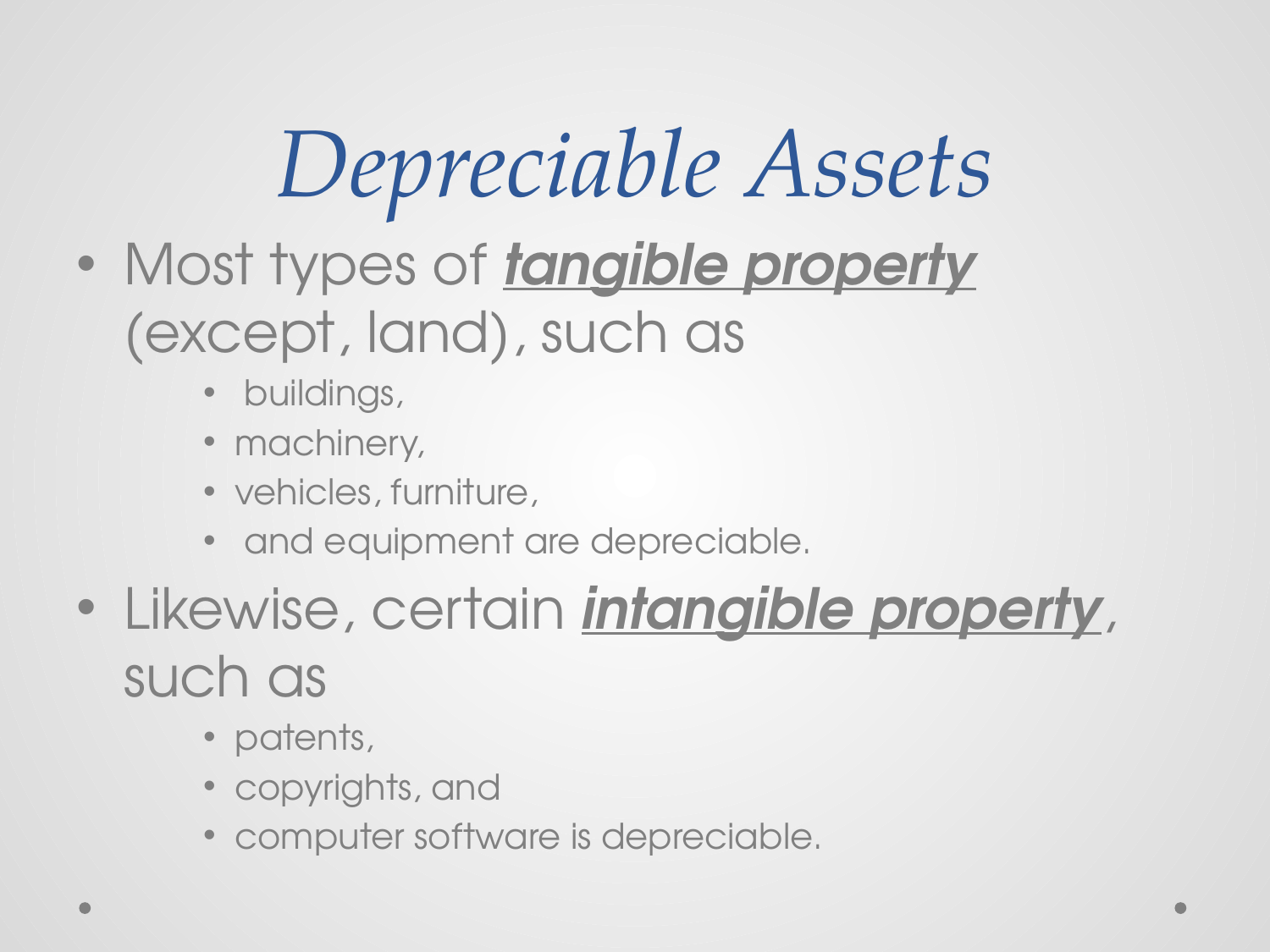

# Depreciable Assets
Most types of tangible property (except, land), such as
 buildings,
machinery,
vehicles, furniture,
 and equipment are depreciable.
Likewise, certain intangible property, such as
patents,
copyrights, and
computer software is depreciable.